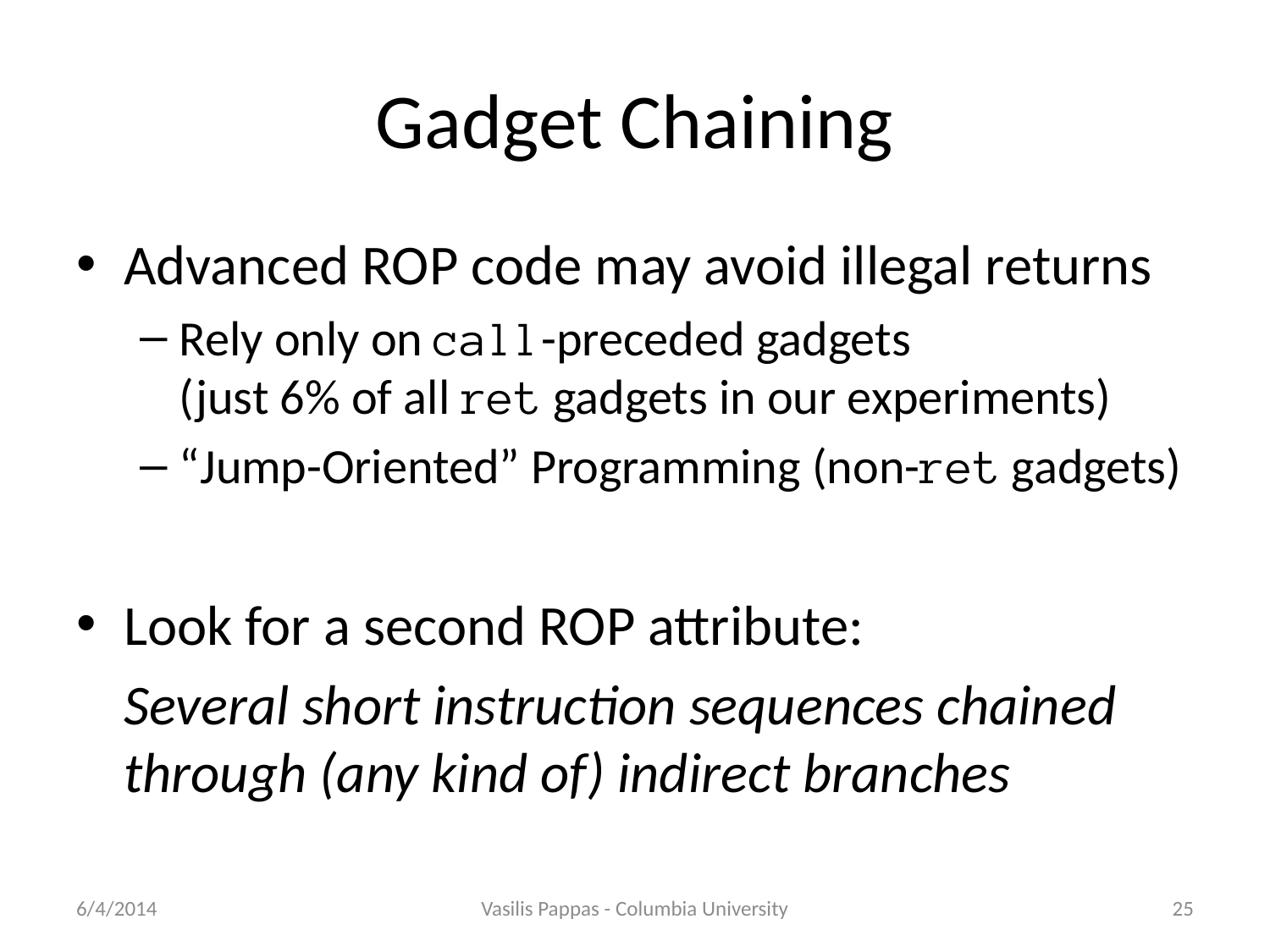

# Gadget Chaining
Advanced ROP code may avoid illegal returns
Rely only on call-preceded gadgets
(just 6% of all ret gadgets in our experiments)
“Jump-Oriented” Programming (non-ret gadgets)

Look for a second ROP attribute:
	Several short instruction sequences chained through (any kind of) indirect branches

6/4/2014
Vasilis Pappas - Columbia University
25